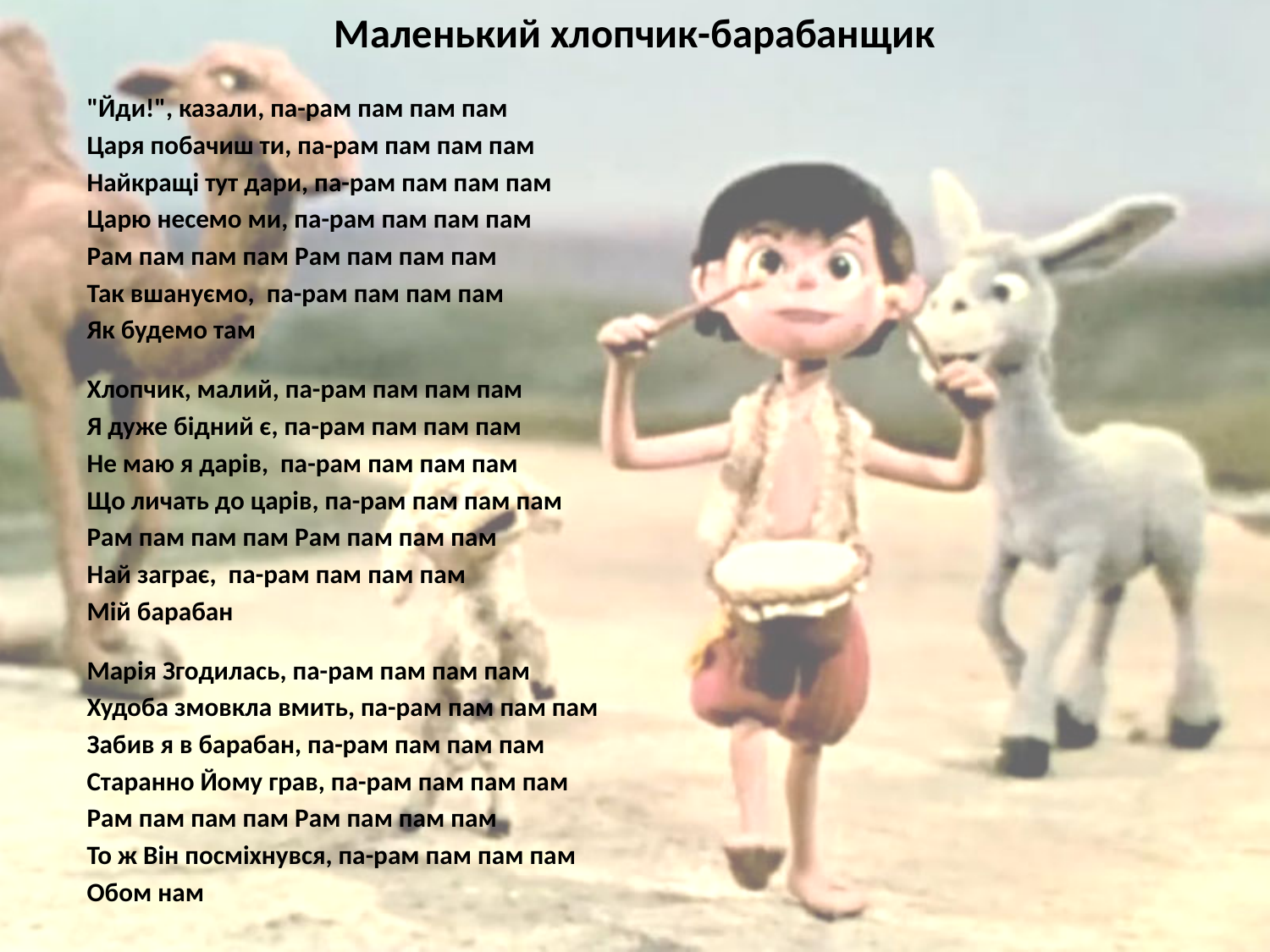

# Маленький хлопчик-барабанщик
"Йди!", казали, па-рам пам пам пам
Царя побачиш ти, па-рам пам пам пам
Найкращі тут дари, па-рам пам пам пам
Царю несемо ми, па-рам пам пам пам
Рам пам пам пам Рам пам пам пам
Так вшануємо,  па-рам пам пам пам
Як будемо там

Хлопчик, малий, па-рам пам пам пам
Я дуже бідний є, па-рам пам пам пам
Не маю я дарів,  па-рам пам пам пам
Що личать до царів, па-рам пам пам пам
Рам пам пам пам Рам пам пам пам
Най заграє,  па-рам пам пам пам
Мій барабан

Марія Згодилась, па-рам пам пам пам
Худоба змовкла вмить, па-рам пам пам пам
Забив я в барабан, па-рам пам пам пам
Старанно Йому грав, па-рам пам пам пам
Рам пам пам пам Рам пам пам пам
То ж Він посміхнувся, па-рам пам пам пам
Обом нам